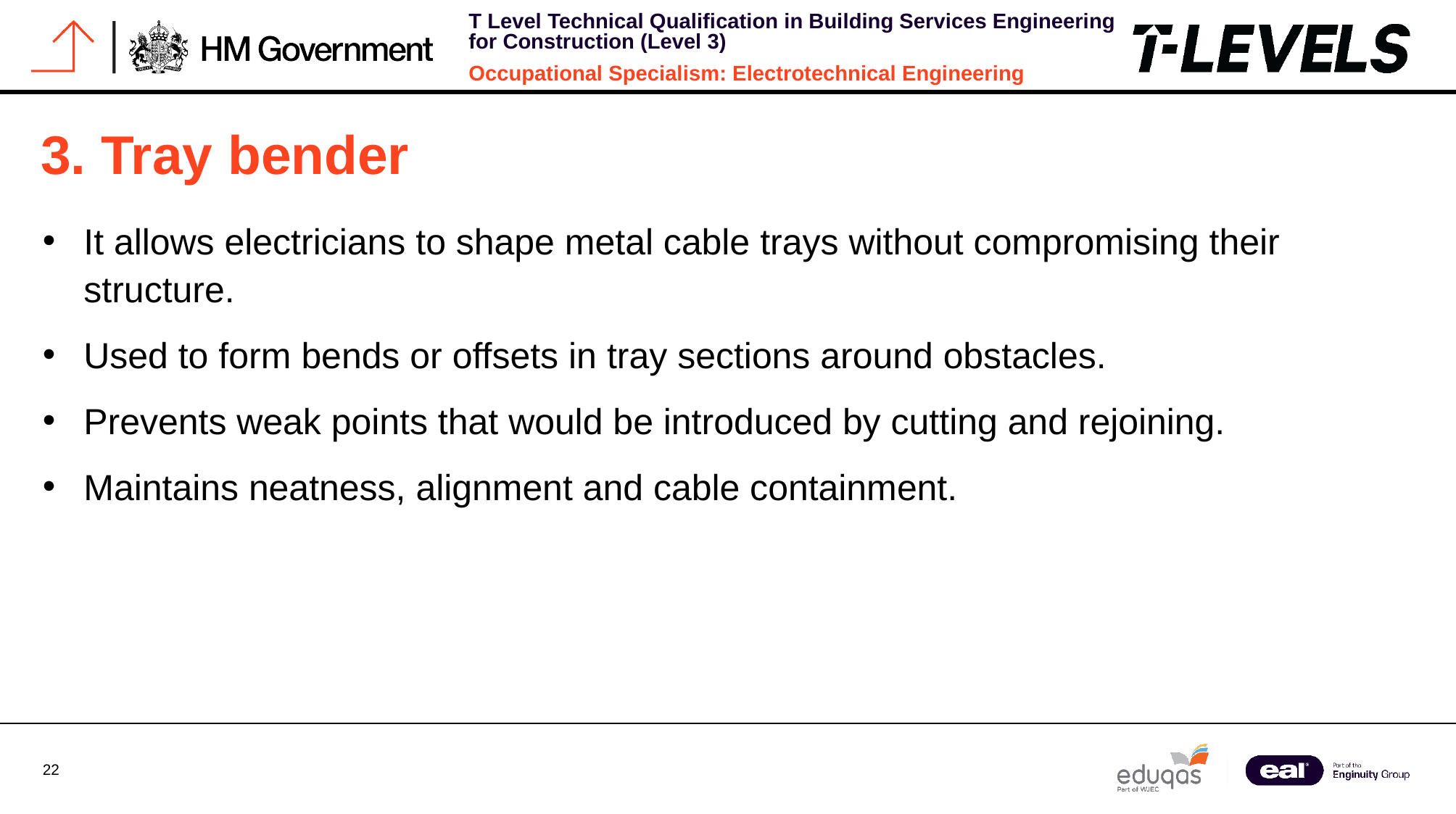

# 3. Tray bender
It allows electricians to shape metal cable trays without compromising their structure.
Used to form bends or offsets in tray sections around obstacles.
Prevents weak points that would be introduced by cutting and rejoining.
Maintains neatness, alignment and cable containment.